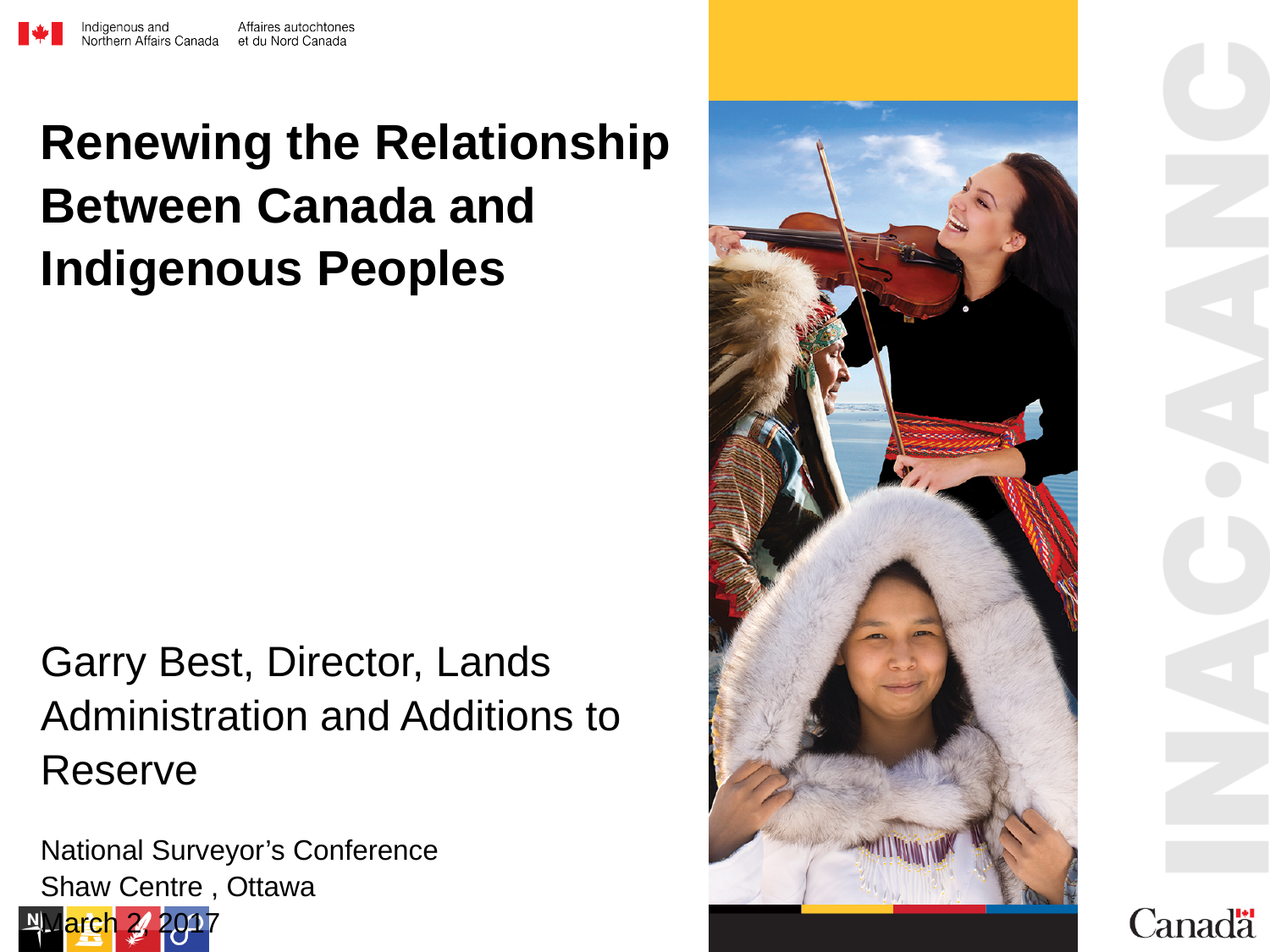

Renewing the Relationship Between Canada and Indigenous Peoples

Garry Best, Director, Lands Administration and Additions to Reserve

National Surveyor’s Conference
Shaw Centre , Ottawa
March 2, 2017